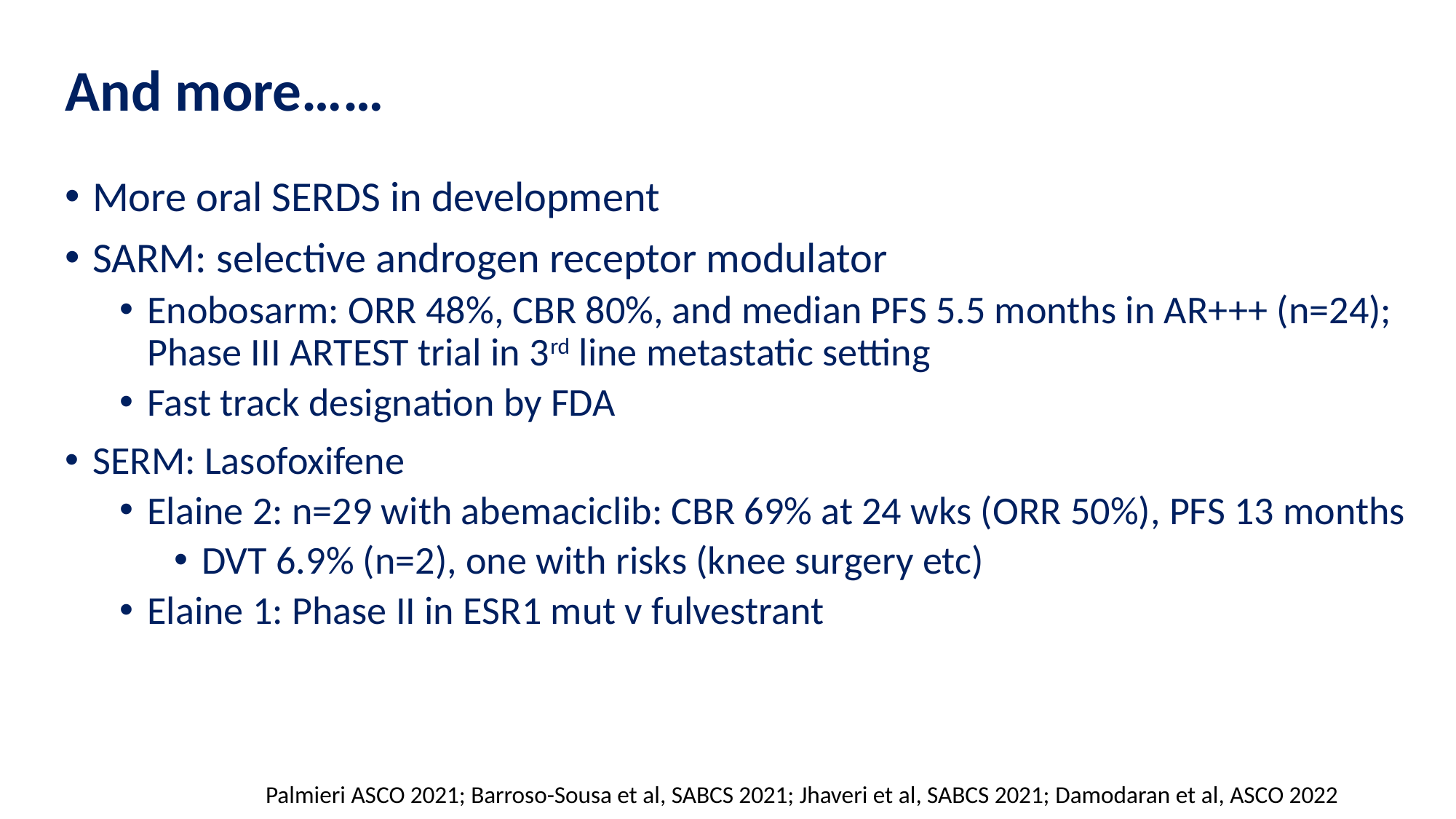

# And more……
More oral SERDS in development
SARM: selective androgen receptor modulator
Enobosarm: ORR 48%, CBR 80%, and median PFS 5.5 months in AR+++ (n=24); Phase III ARTEST trial in 3rd line metastatic setting
Fast track designation by FDA
SERM: Lasofoxifene
Elaine 2: n=29 with abemaciclib: CBR 69% at 24 wks (ORR 50%), PFS 13 months
DVT 6.9% (n=2), one with risks (knee surgery etc)
Elaine 1: Phase II in ESR1 mut v fulvestrant

Palmieri ASCO 2021; Barroso-Sousa et al, SABCS 2021; Jhaveri et al, SABCS 2021; Damodaran et al, ASCO 2022